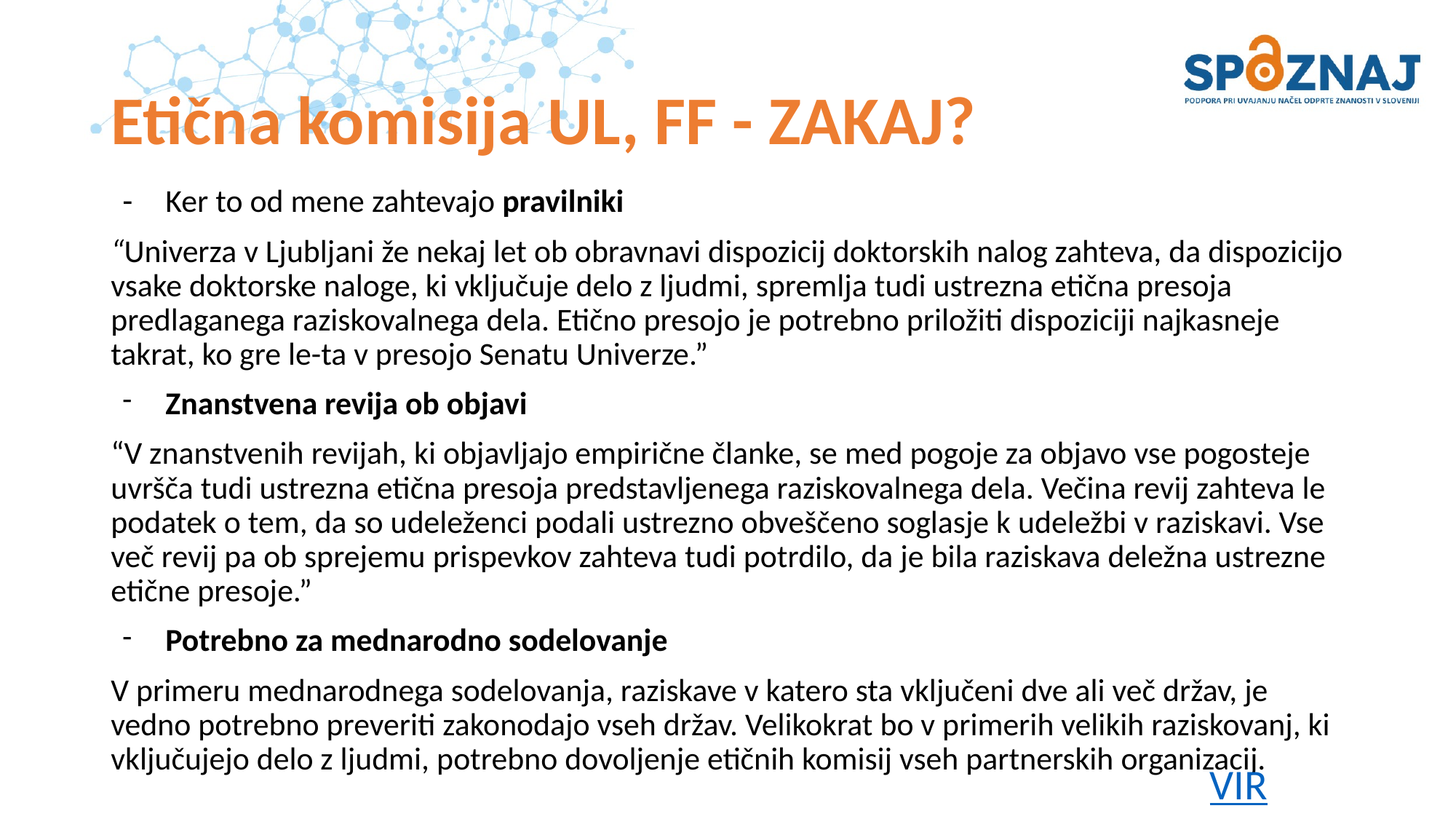

# Etična komisija UL, FF - ZAKAJ?
Ker to od mene zahtevajo pravilniki
“Univerza v Ljubljani že nekaj let ob obravnavi dispozicij doktorskih nalog zahteva, da dispozicijo vsake doktorske naloge, ki vključuje delo z ljudmi, spremlja tudi ustrezna etična presoja predlaganega raziskovalnega dela. Etično presojo je potrebno priložiti dispoziciji najkasneje takrat, ko gre le-ta v presojo Senatu Univerze.”
Znanstvena revija ob objavi
“V znanstvenih revijah, ki objavljajo empirične članke, se med pogoje za objavo vse pogosteje uvršča tudi ustrezna etična presoja predstavljenega raziskovalnega dela. Večina revij zahteva le podatek o tem, da so udeleženci podali ustrezno obveščeno soglasje k udeležbi v raziskavi. Vse več revij pa ob sprejemu prispevkov zahteva tudi potrdilo, da je bila raziskava deležna ustrezne etične presoje.”
Potrebno za mednarodno sodelovanje
V primeru mednarodnega sodelovanja, raziskave v katero sta vključeni dve ali več držav, je vedno potrebno preveriti zakonodajo vseh držav. Velikokrat bo v primerih velikih raziskovanj, ki vključujejo delo z ljudmi, potrebno dovoljenje etičnih komisij vseh partnerskih organizacij.
VIR